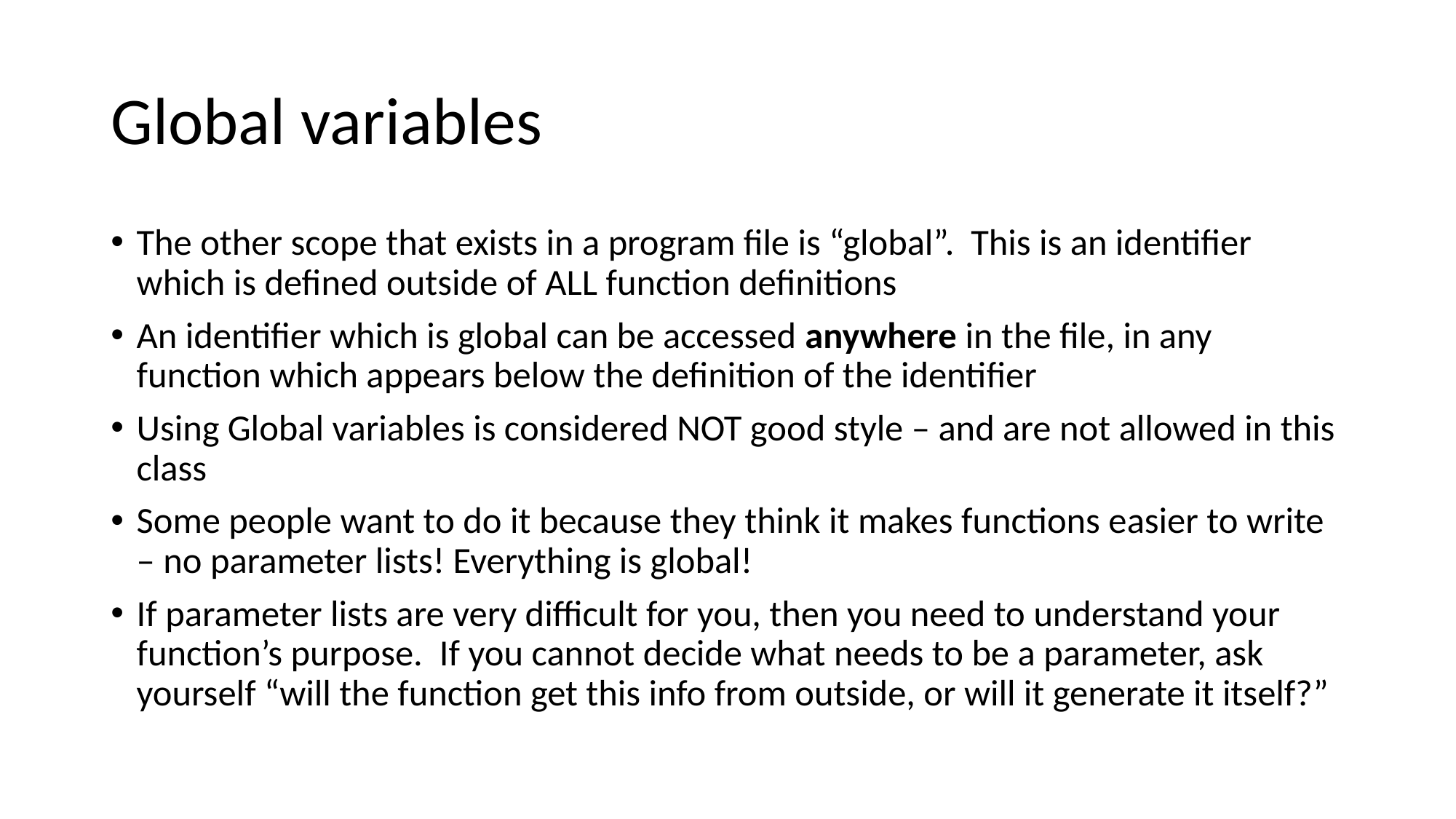

# Global variables
The other scope that exists in a program file is “global”.  This is an identifier which is defined outside of ALL function definitions
An identifier which is global can be accessed anywhere in the file, in any function which appears below the definition of the identifier
Using Global variables is considered NOT good style – and are not allowed in this class
Some people want to do it because they think it makes functions easier to write – no parameter lists! Everything is global!
If parameter lists are very difficult for you, then you need to understand your function’s purpose.  If you cannot decide what needs to be a parameter, ask yourself “will the function get this info from outside, or will it generate it itself?”